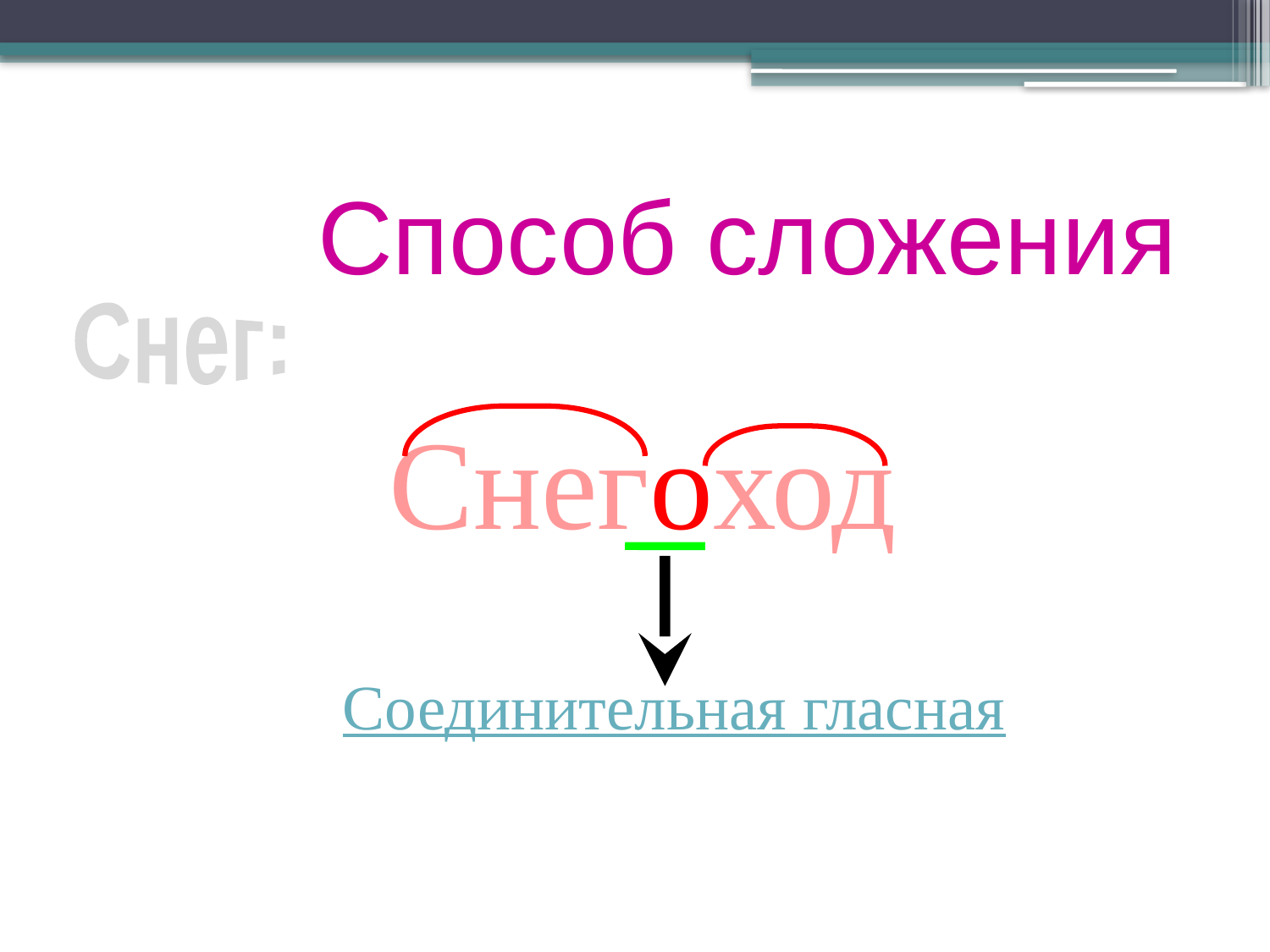

# Способ сложения
Снег:

Снегоход

    Соединительная гласная